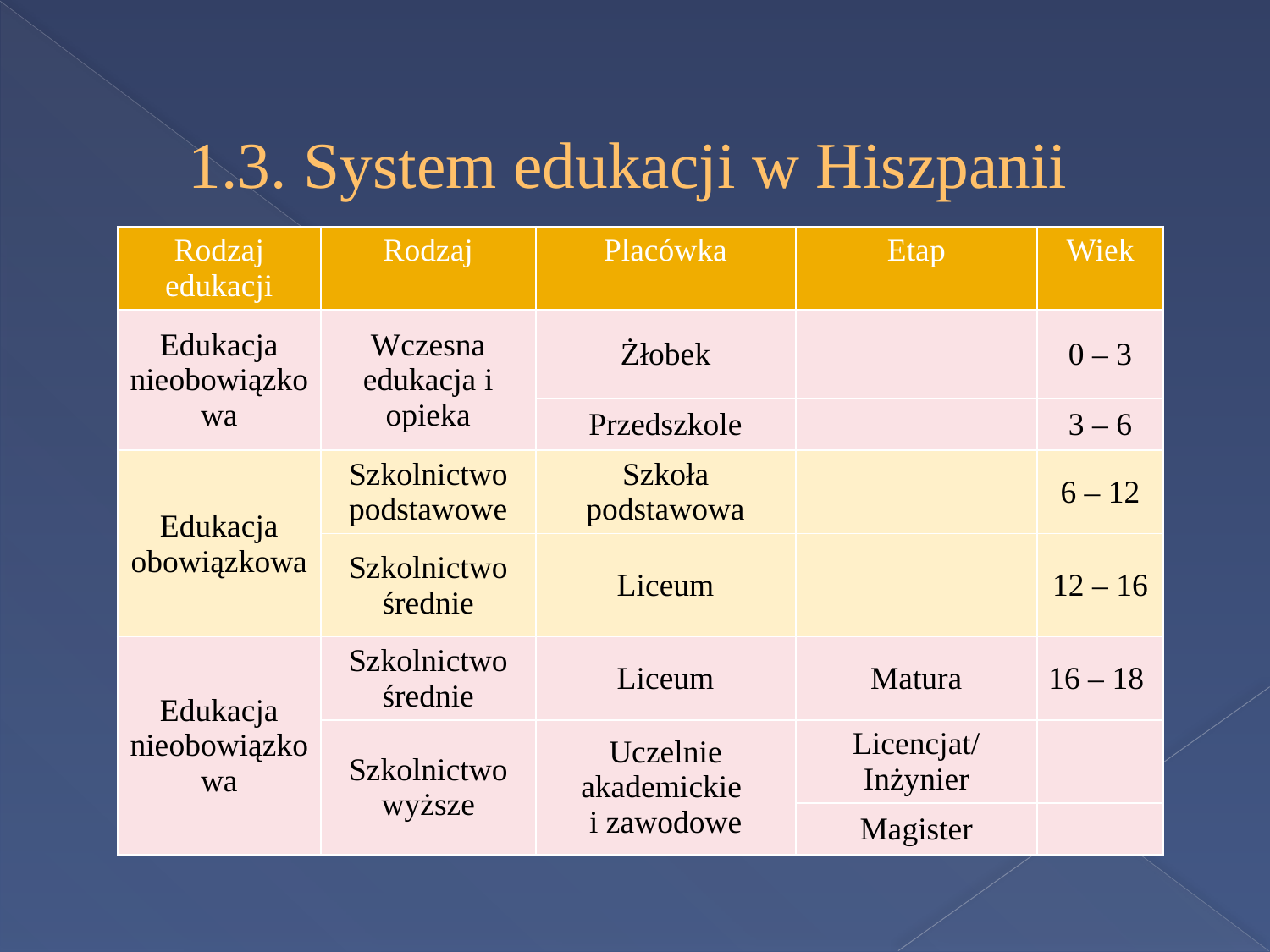

# 1.3. System edukacji w Hiszpanii
| Rodzaj edukacji | Rodzaj | Placówka | Etap | Wiek |
| --- | --- | --- | --- | --- |
| Edukacja nieobowiązkowa | Wczesna edukacja i opieka | Żłobek |  | 0 – 3 |
|  |  | Przedszkole |  | 3 – 6 |
| Edukacja obowiązkowa | Szkolnictwo podstawowe | Szkoła podstawowa |  | 6 – 12 |
|  | Szkolnictwo średnie | Liceum |  | 12 – 16 |
| Edukacja nieobowiązkowa | Szkolnictwo średnie | Liceum | Matura | 16 – 18 |
|  | Szkolnictwo wyższe | Uczelnie akademickie i zawodowe | Licencjat/Inżynier |  |
|  |  |  | Magister |  |